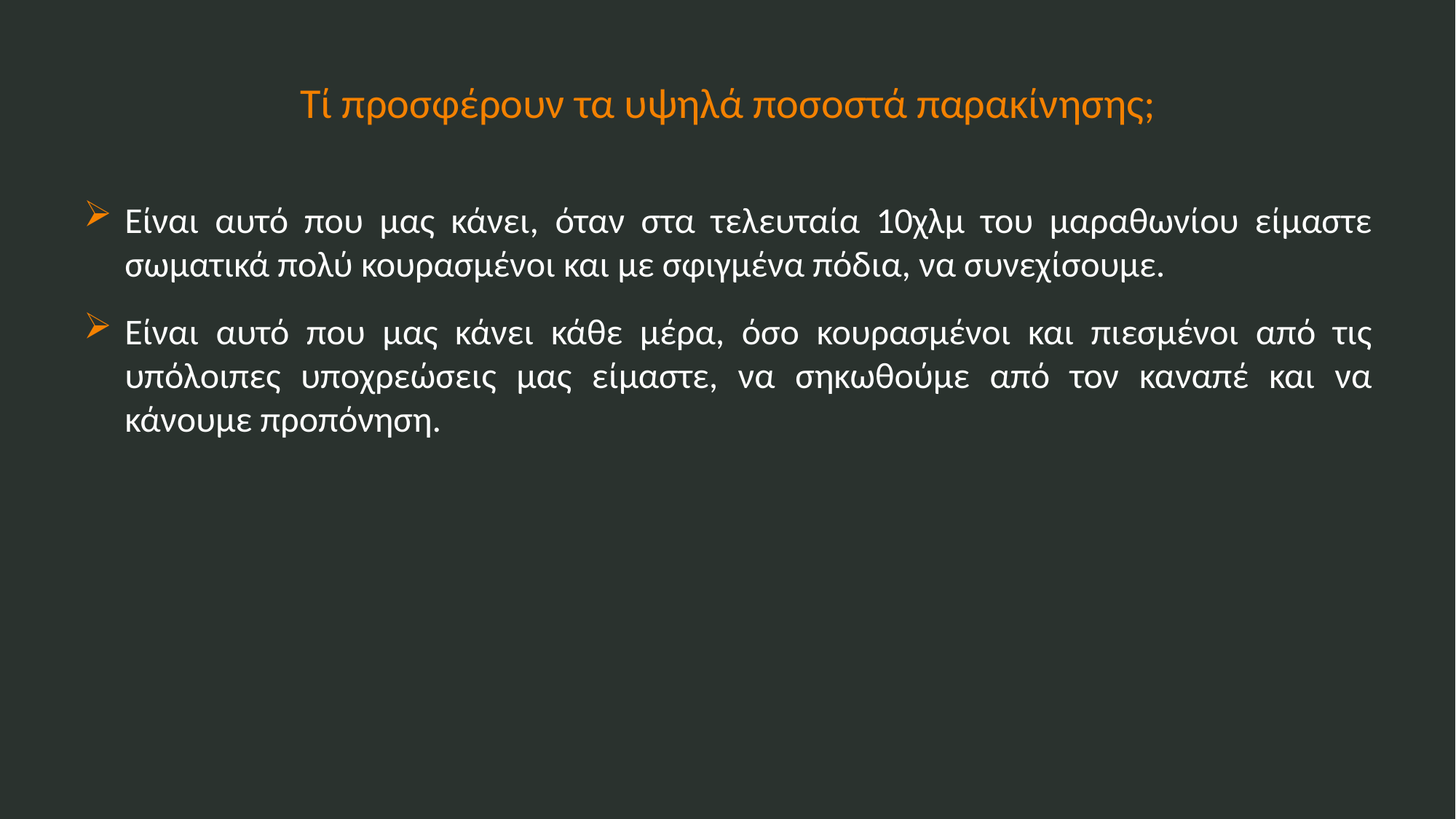

# Τί προσφέρουν τα υψηλά ποσοστά παρακίνησης;
Είναι αυτό που μας κάνει, όταν στα τελευταία 10χλμ του μαραθωνίου είμαστε σωματικά πολύ κουρασμένοι και με σφιγμένα πόδια, να συνεχίσουμε.

Είναι αυτό που μας κάνει κάθε μέρα, όσο κουρασμένοι και πιεσμένοι από τις υπόλοιπες υποχρεώσεις μας είμαστε, να σηκωθούμε από τον καναπέ και να κάνουμε προπόνηση.